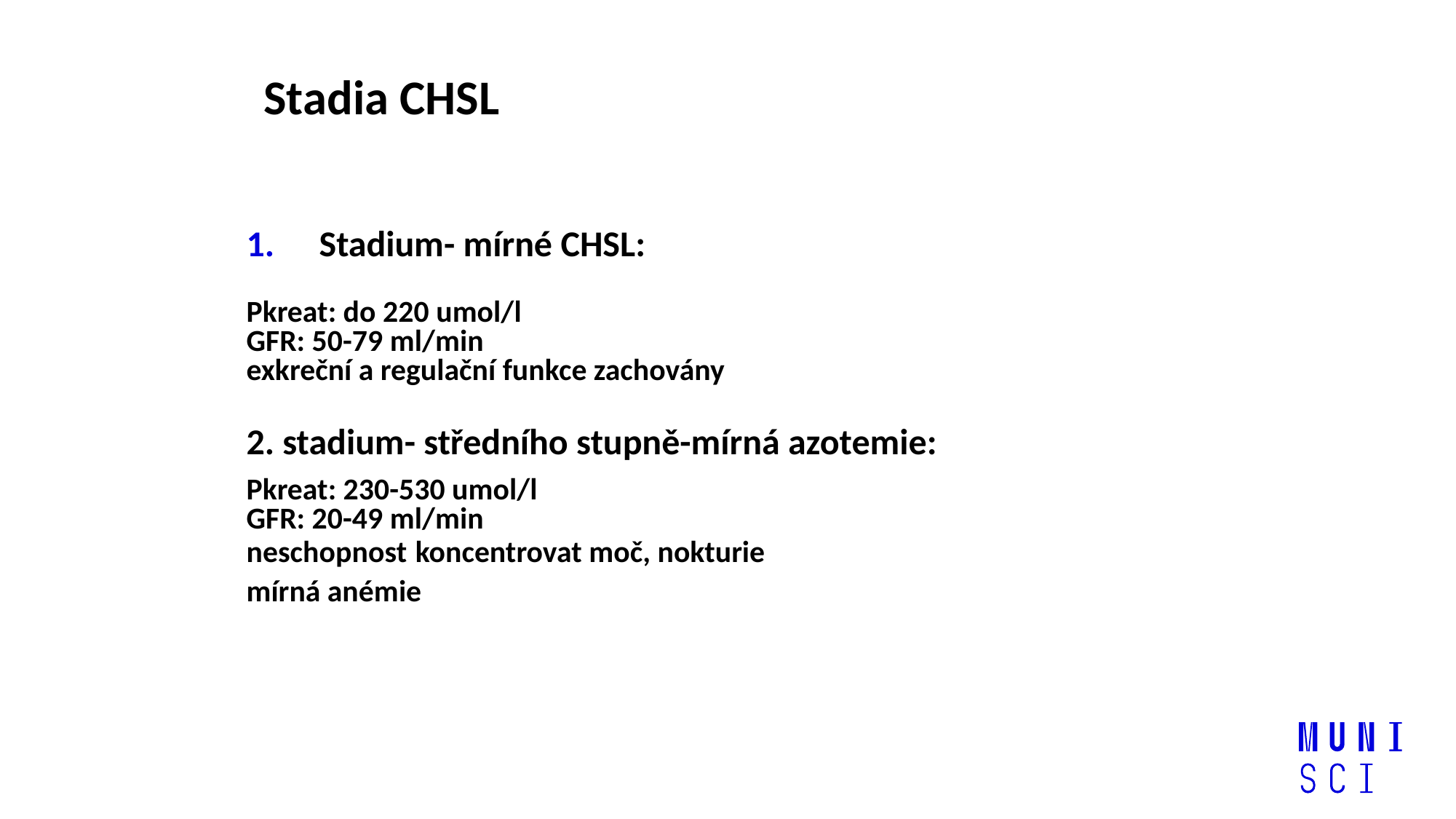

# Stadia CHSL
Stadium- mírné CHSL:

Pkreat: do 220 umol/l
GFR: 50-79 ml/min
exkreční a regulační funkce zachovány

2. stadium- středního stupně-mírná azotemie:

Pkreat: 230-530 umol/l
GFR: 20-49 ml/min
neschopnost koncentrovat moč, nokturie
mírná anémie